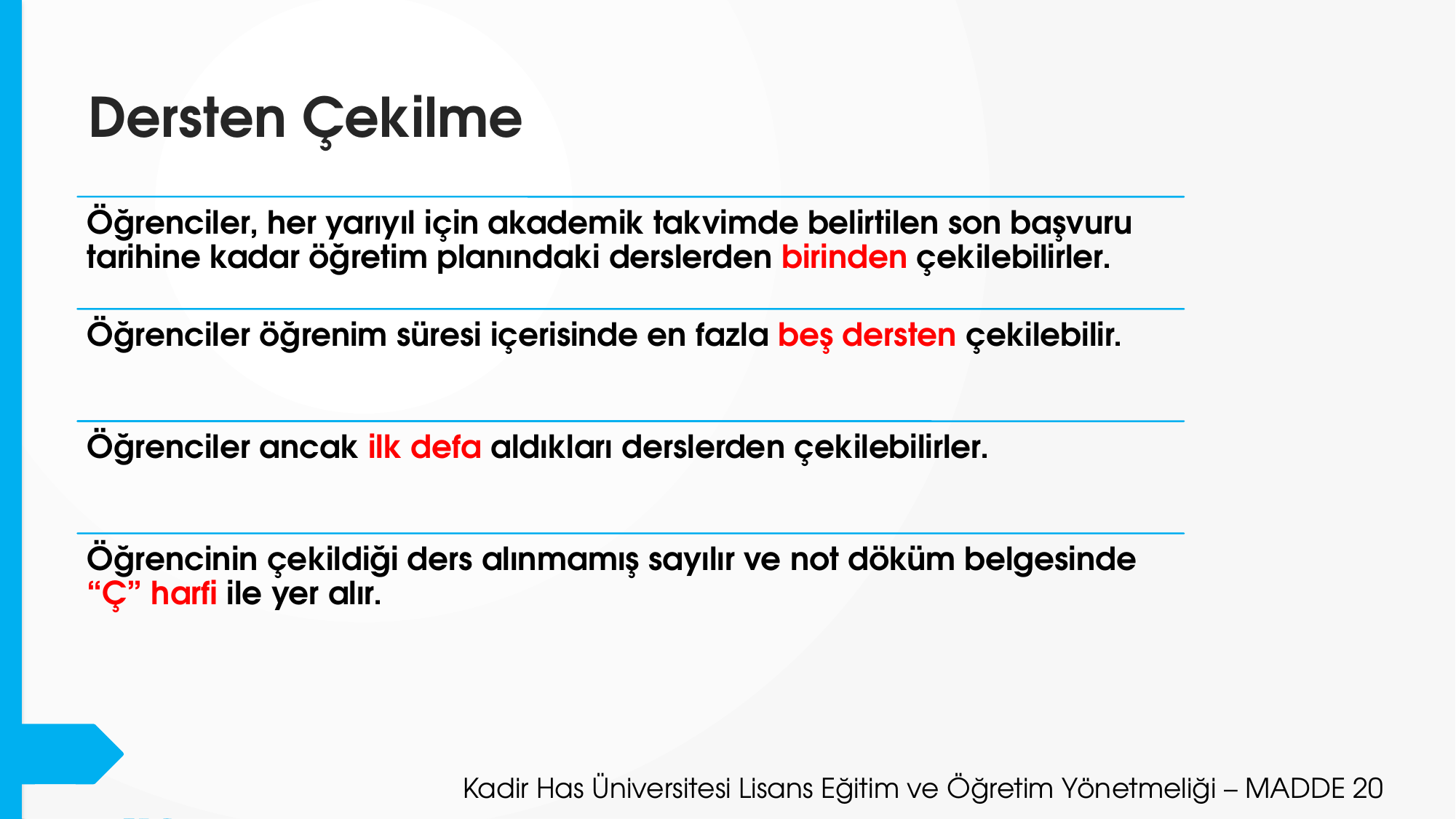

Dersten Çekilme

Öğrenciler, her yarıyıl için akademik takvimde belirtilen son başvuru tarihine kadar öğretim planındaki derslerden birinden çekilebilirler.
Öğrenciler öğrenim süresi içerisinde en fazla beş dersten çekilebilir.
Öğrenciler ancak ilk defa aldıkları derslerden çekilebilirler.
Öğrencinin çekildiği ders alınmamış sayılır ve not döküm belgesinde “Ç” harfi ile yer alır.

Kadir Has Üniversitesi Lisans Eğitim ve Öğretim Yönetmeliği – MADDE 20